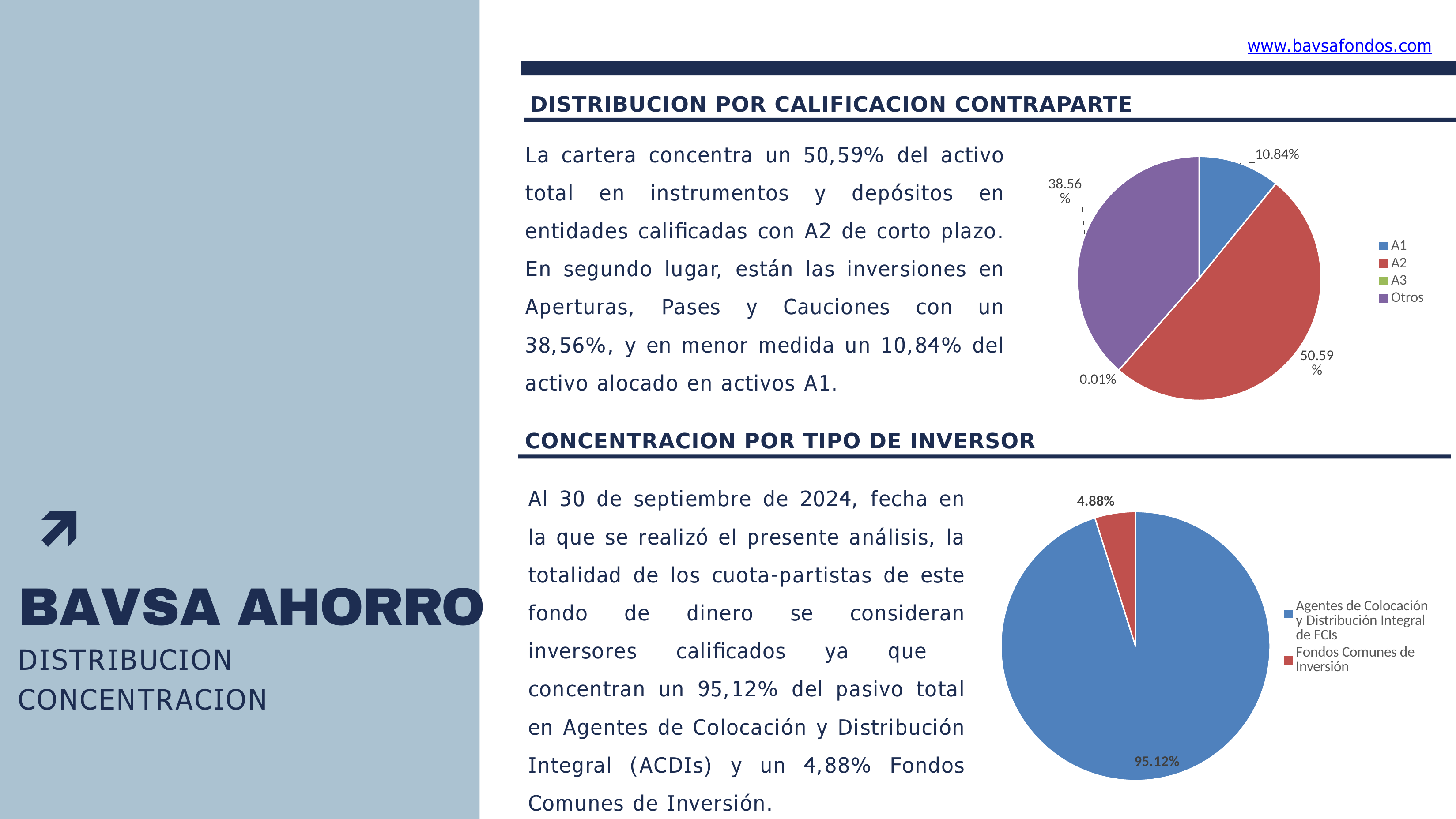

www.bavsafondos.com

DISTRIBUCION POR CALIFICACION CONTRAPARTE

La cartera concentra un 50,59% del activo total en instrumentos y depósitos en entidades calificadas con A2 de corto plazo. En segundo lugar, están las inversiones en Aperturas, Pases y Cauciones con un 38,56%, y en menor medida un 10,84% del activo alocado en activos A1.

### Chart

| Category |  |
|---|---|
| A1 | 0.10837775238020515 |
| A2  | 0.5058759180878639 |
| A3 | 0.00010280256507365656 |
| Otros  | 0.3856435269668574 |
CONCENTRACION POR TIPO DE INVERSOR

Al 30 de septiembre de 2024, fecha en la que se realizó el presente análisis, la totalidad de los cuota-partistas de este fondo de dinero se consideran inversores calificados ya que  concentran un 95,12% del pasivo total en Agentes de Colocación y Distribución Integral (ACDIs) y un 4,88% Fondos Comunes de Inversión.

### Chart

| Category |  |
|---|---|
| Agentes de Colocación y Distribución Integral de FCIs | 0.9511999999999999 |
| Fondos Comunes de Inversión | 0.048799999999999996 |

BAVSA AHORRO
DISTRIBUCION
CONCENTRACION